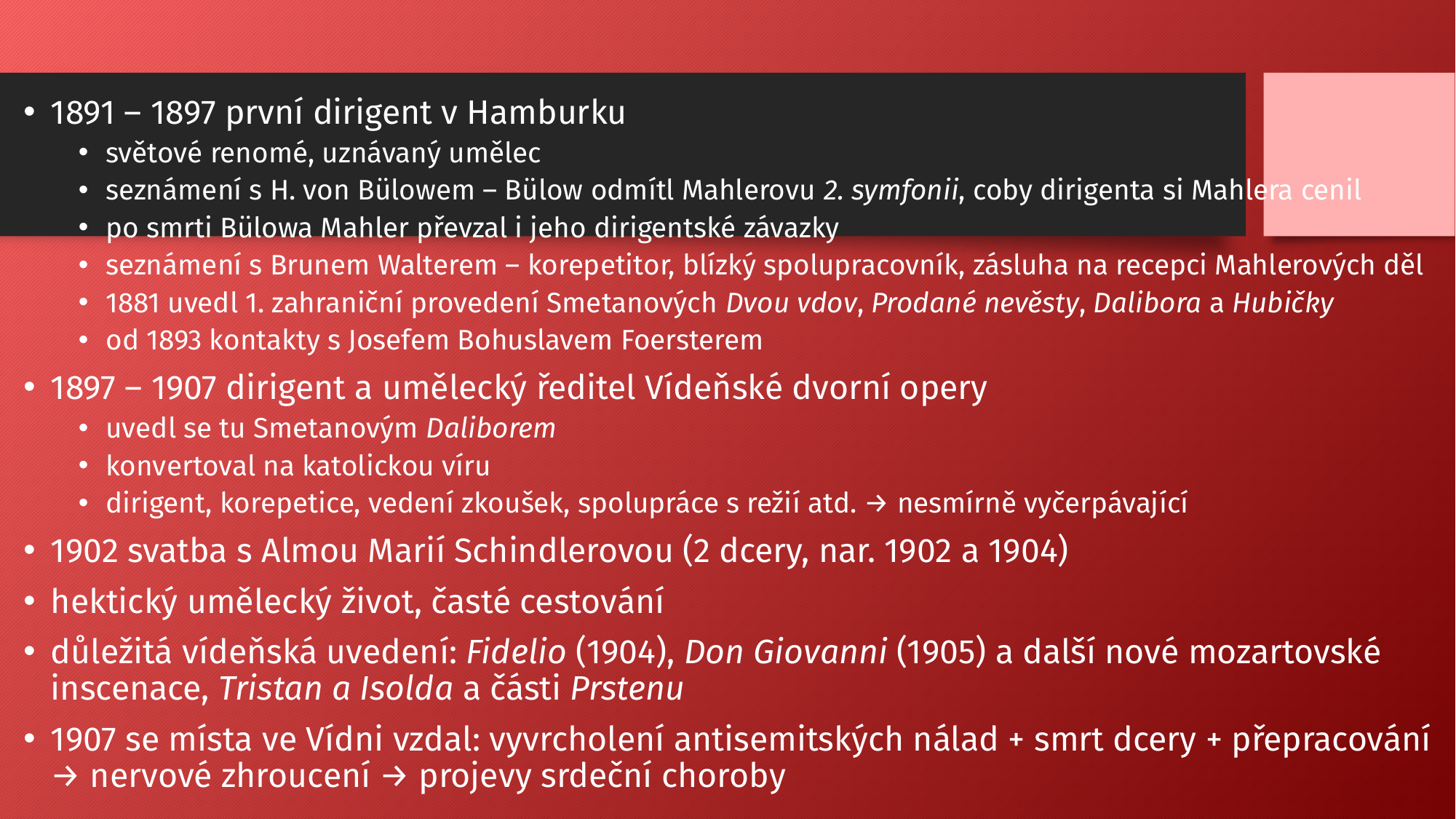

1891 – 1897 první dirigent v Hamburku
světové renomé, uznávaný umělec
seznámení s H. von Bülowem – Bülow odmítl Mahlerovu 2. symfonii, coby dirigenta si Mahlera cenil
po smrti Bülowa Mahler převzal i jeho dirigentské závazky
seznámení s Brunem Walterem – korepetitor, blízký spolupracovník, zásluha na recepci Mahlerových děl
1881 uvedl 1. zahraniční provedení Smetanových Dvou vdov, Prodané nevěsty, Dalibora a Hubičky
od 1893 kontakty s Josefem Bohuslavem Foersterem
1897 – 1907 dirigent a umělecký ředitel Vídeňské dvorní opery
uvedl se tu Smetanovým Daliborem
konvertoval na katolickou víru
dirigent, korepetice, vedení zkoušek, spolupráce s režií atd. → nesmírně vyčerpávající
1902 svatba s Almou Marií Schindlerovou (2 dcery, nar. 1902 a 1904)
hektický umělecký život, časté cestování
důležitá vídeňská uvedení: Fidelio (1904), Don Giovanni (1905) a další nové mozartovské inscenace, Tristan a Isolda a části Prstenu
1907 se místa ve Vídni vzdal: vyvrcholení antisemitských nálad + smrt dcery + přepracování → nervové zhroucení → projevy srdeční choroby